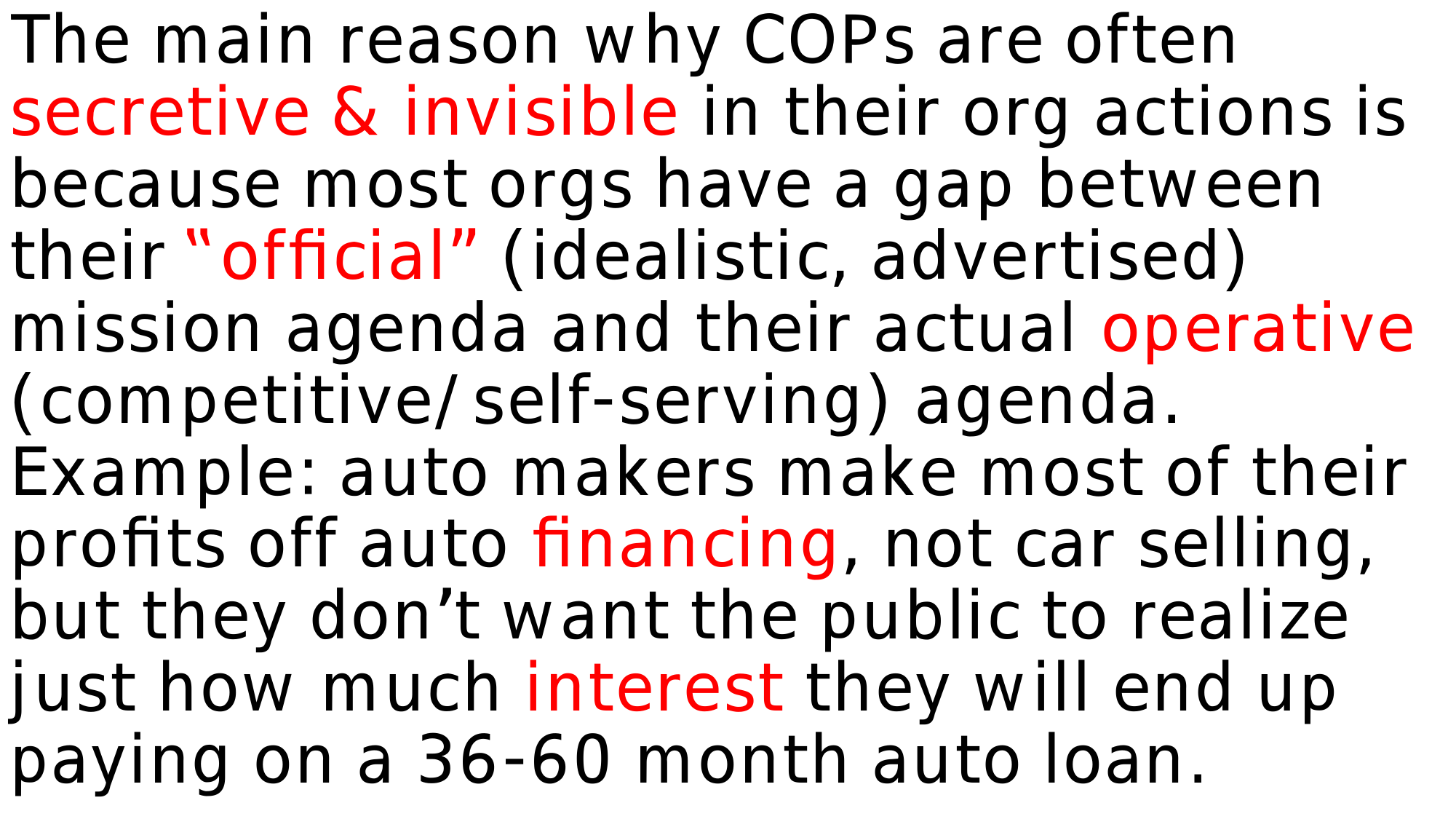

The main reason why COPs are often secretive & invisible in their org actions is because most orgs have a gap between their “official” (idealistic, advertised) mission agenda and their actual operative (competitive/self-serving) agenda. Example: auto makers make most of their profits off auto financing, not car selling, but they don’t want the public to realize just how much interest they will end up paying on a 36-60 month auto loan.